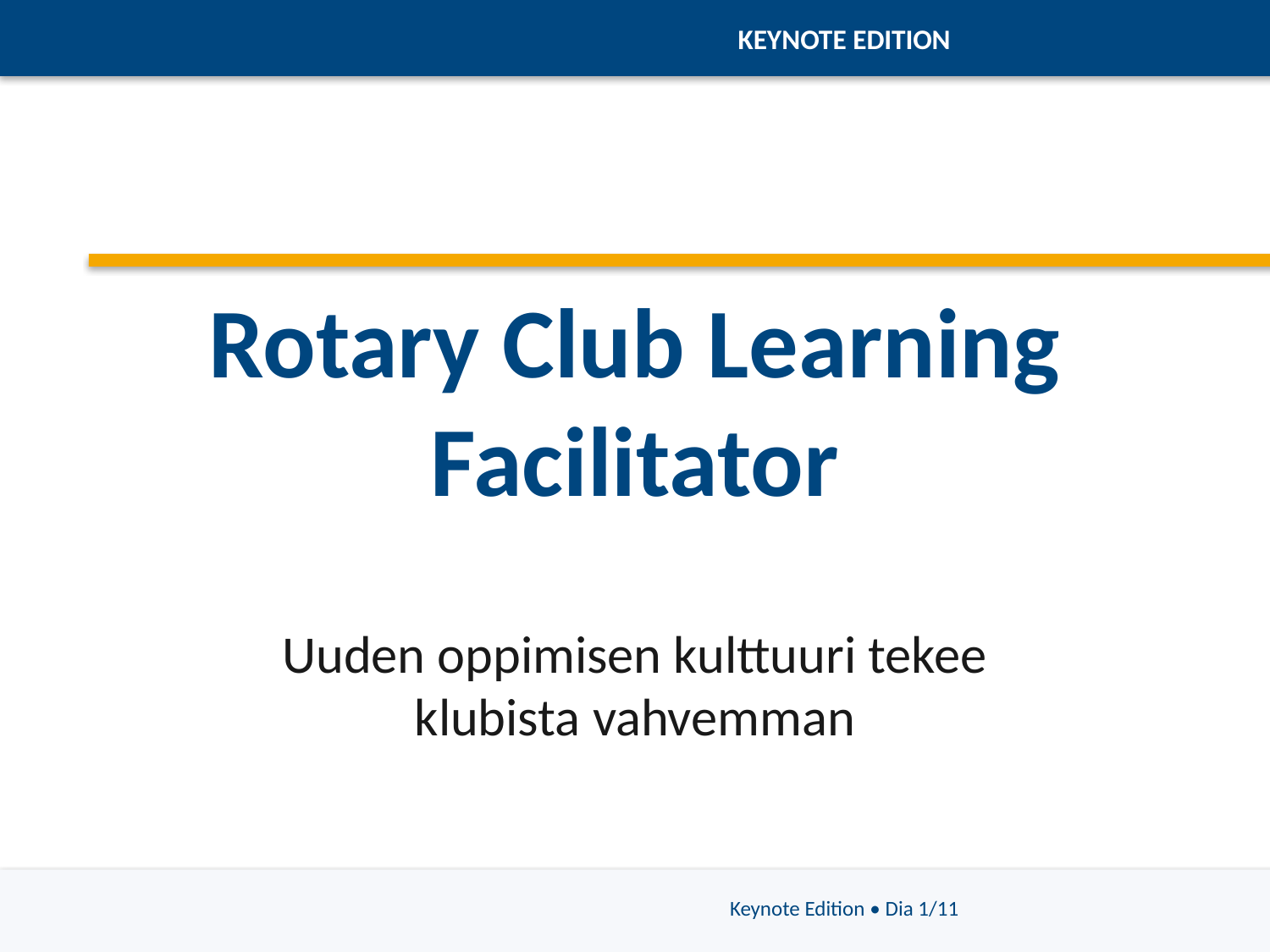

KEYNOTE EDITION

# Rotary Club Learning Facilitator

Uuden oppimisen kulttuuri tekee klubista vahvemman

Keynote Edition • Dia 1/11